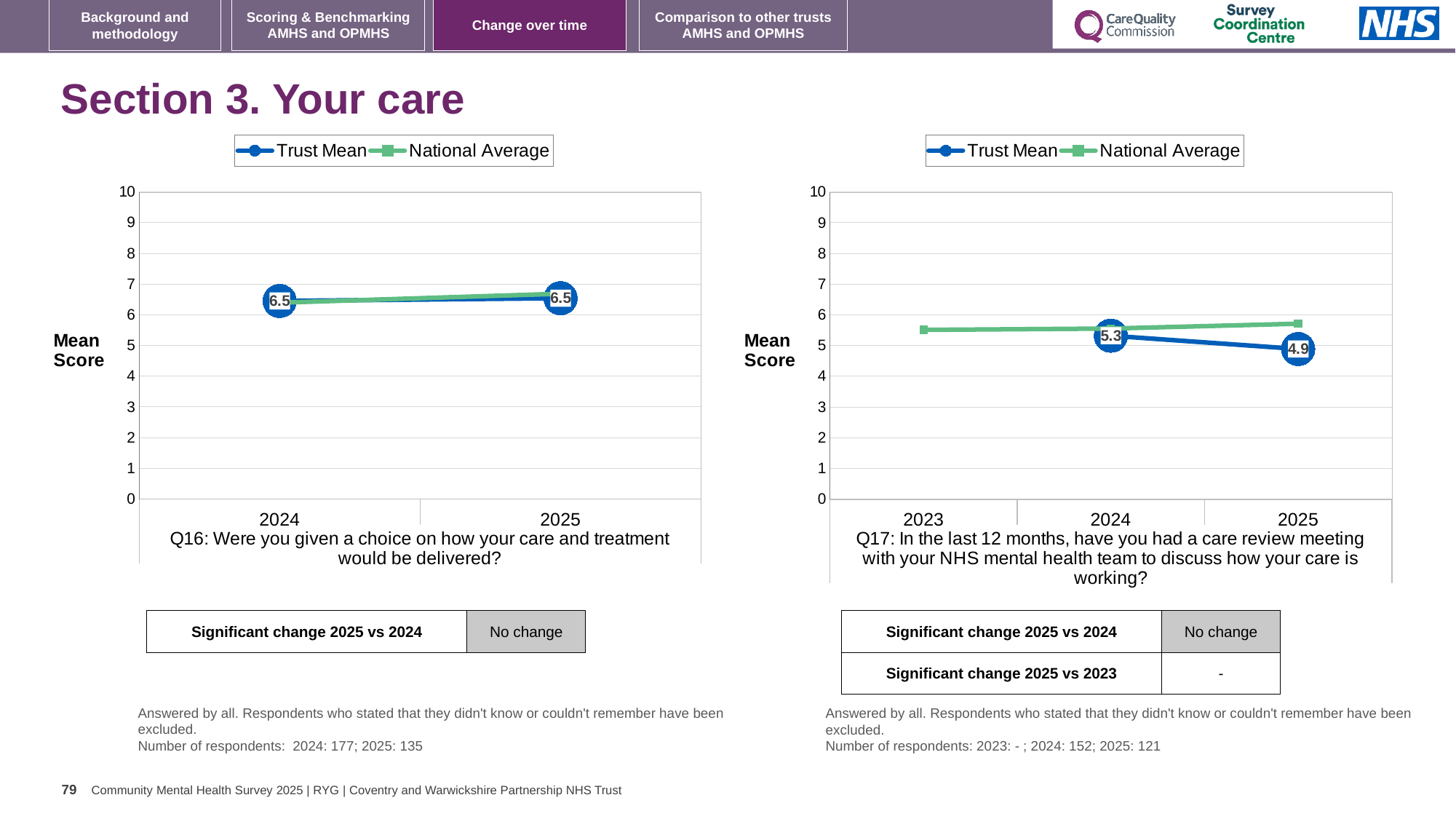

# Section 3. Your care

### Chart

| Category | Trust Mean | National Average |
|---|---|---|
| 2023 | None | 5.512228709412309 |
| 2024 | 5.323157736287693 | 5.555665237179948 |
| 2025 | 4.890372171284568 | 5.712883237373286 |

### Chart

| Category | Trust Mean | National Average |
|---|---|---|
| 2024 | 6.451332328859077 | 6.393799536271398 |
| 2025 | 6.541064795229634 | 6.686846284423776 |
| Significant change 2025 vs 2024 | No change |
| --- | --- |
| Significant change 2025 vs 2024 | No change |
| --- | --- |
| Significant change 2025 vs 2023 | - |
Answered by all. Respondents who stated that they didn't know or couldn't remember have been excluded.
Number of respondents:  2024: 177; 2025: 135
Answered by all. Respondents who stated that they didn't know or couldn't remember have been excluded.
Number of respondents: 2023: - ; 2024: 152; 2025: 121

79